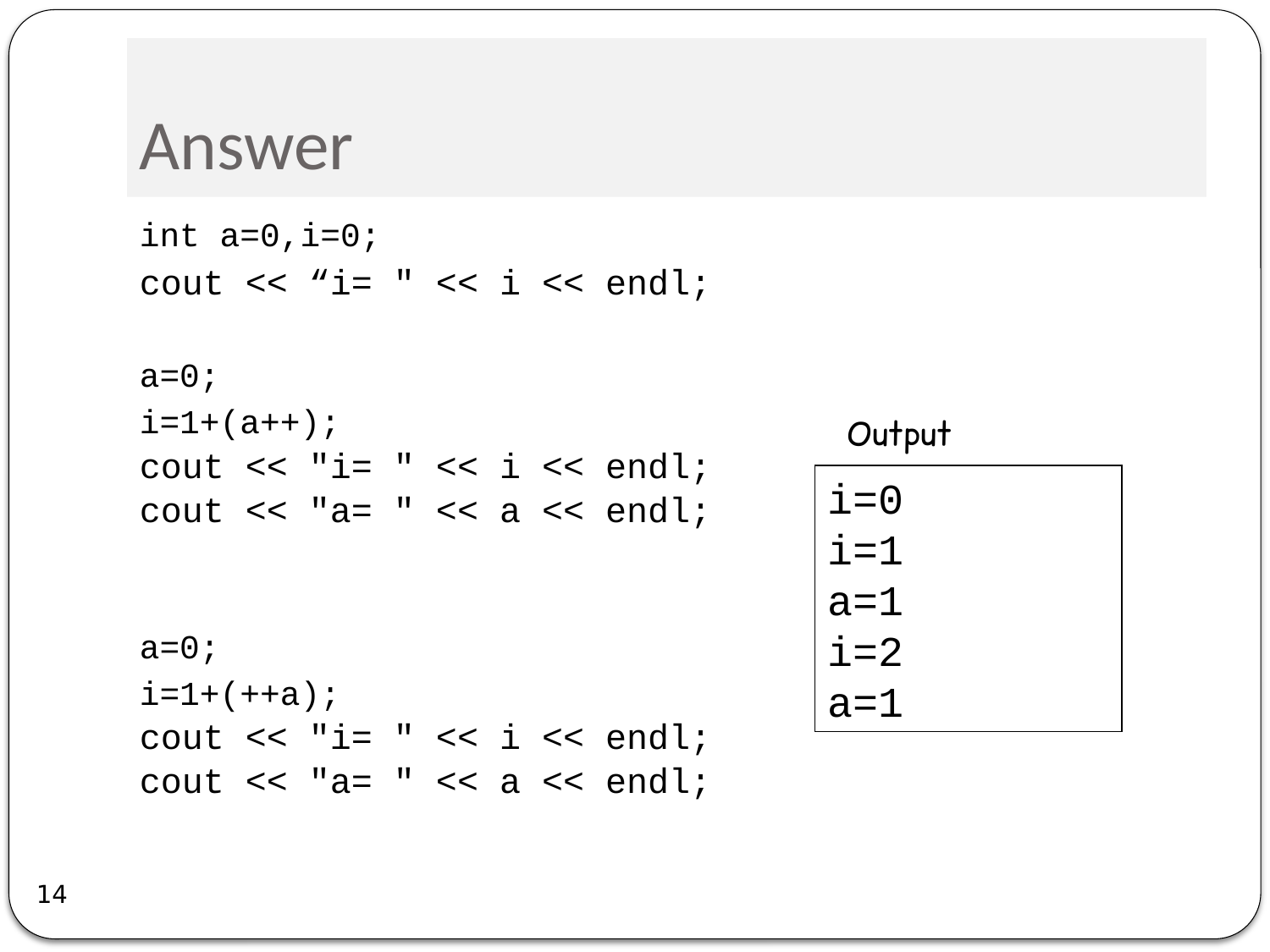

# Answer
int a=0,i=0;
cout << “i= " << i << endl;

a=0;
i=1+(a++);
cout << "i= " << i << endl;
cout << "a= " << a << endl;

a=0;
i=1+(++a);
cout << "i= " << i << endl;
cout << "a= " << a << endl;

Output
i=0
i=1
a=1
i=2
a=1
14